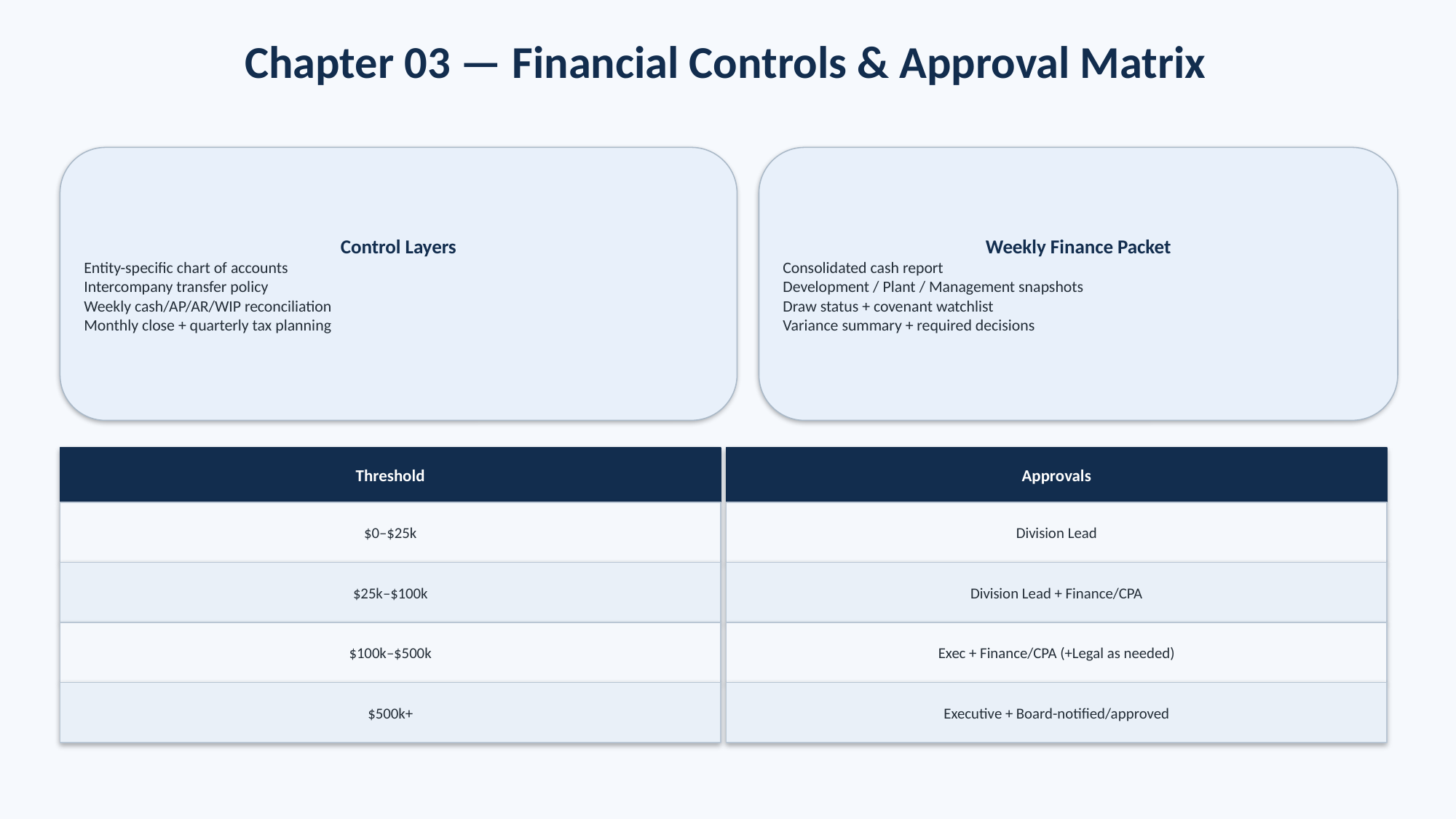

Chapter 03 — Financial Controls & Approval Matrix
Control Layers
Entity-specific chart of accounts
Intercompany transfer policy
Weekly cash/AP/AR/WIP reconciliation
Monthly close + quarterly tax planning
Weekly Finance Packet
Consolidated cash report
Development / Plant / Management snapshots
Draw status + covenant watchlist
Variance summary + required decisions
Threshold
Approvals
$0–$25k
Division Lead
$25k–$100k
Division Lead + Finance/CPA
$100k–$500k
Exec + Finance/CPA (+Legal as needed)
$500k+
Executive + Board-notified/approved